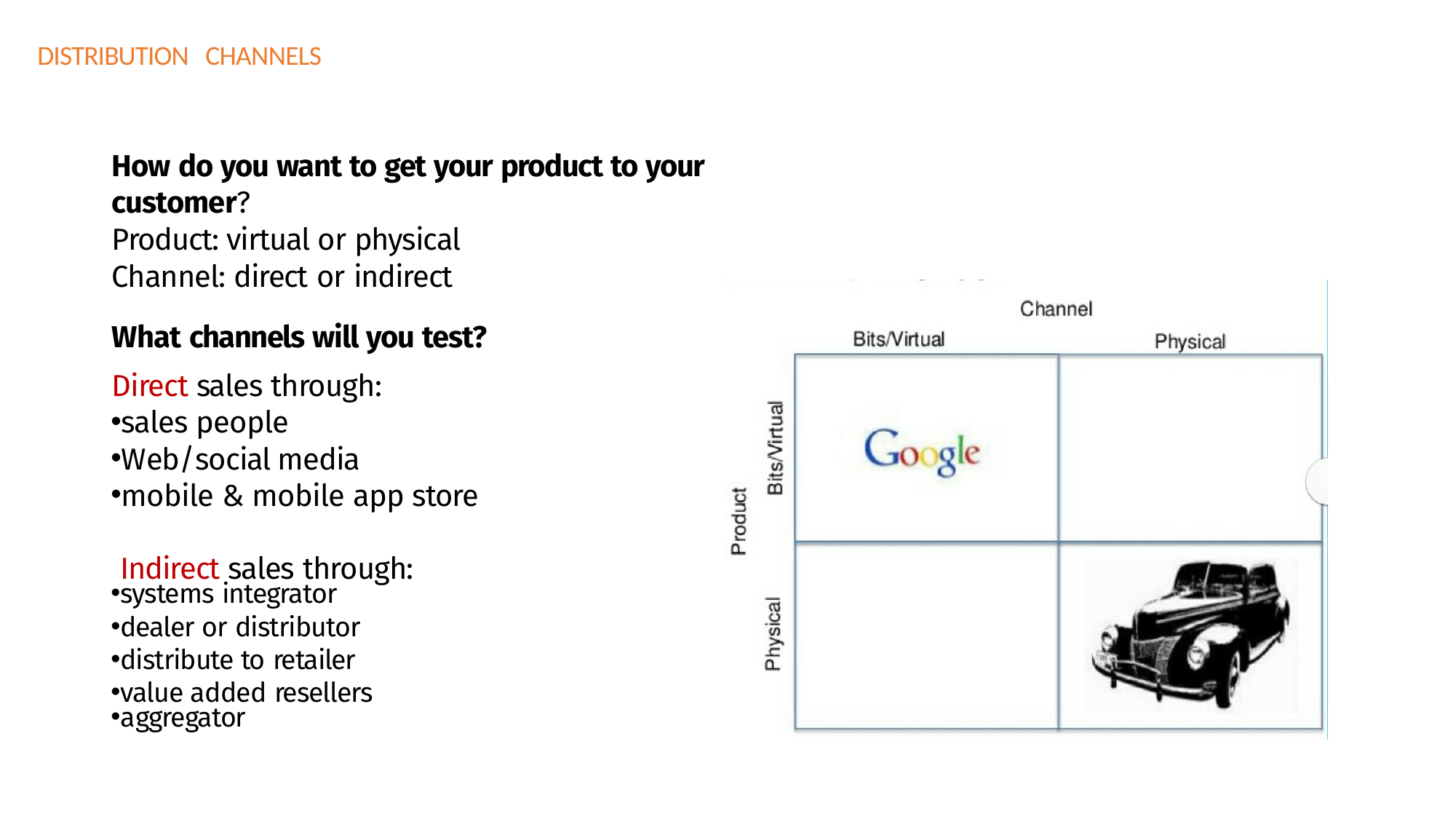

# DISTRIBUTION            CHANNELS
How do you want to get your product to your customer?
Product: virtual or physical
Channel: direct or indirect

What channels will you test?

Direct sales through:
sales people
Web/social media
mobile & mobile app store

 Indirect sales through:
systems integrator
dealer or distributor
distribute to retailer
value added resellers
aggregator